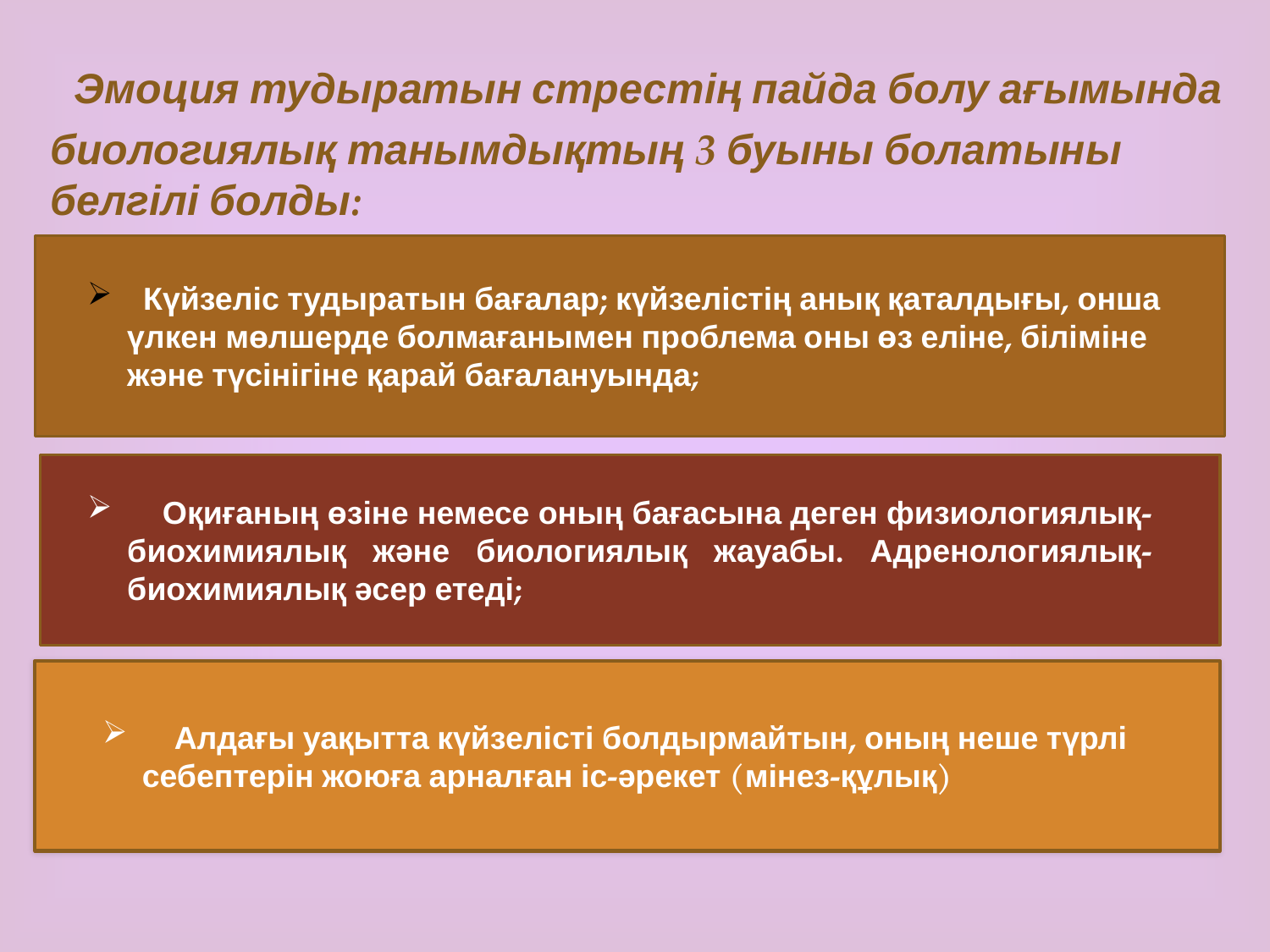

# Эмоция тудыратын стрестің пайда болу ағымында биологиялық танымдықтың 3 буыны болатыны белгілі болды:

  Күйзеліс тудыратын бағалар; күйзелістің анық қаталдығы, онша үлкен мөлшерде болмағанымен проблема оны өз еліне, біліміне және түсінігіне қарай бағалануында;

    Оқиғаның өзіне немесе оның бағасына деген физиологиялық-биохимиялық және биологиялық жауабы. Адренологиялық-биохимиялық әсер етеді;

    Алдағы уақытта күйзелісті болдырмайтын, оның неше түрлі себептерін жоюға арналған іс-әрекет (мінез-құлық)